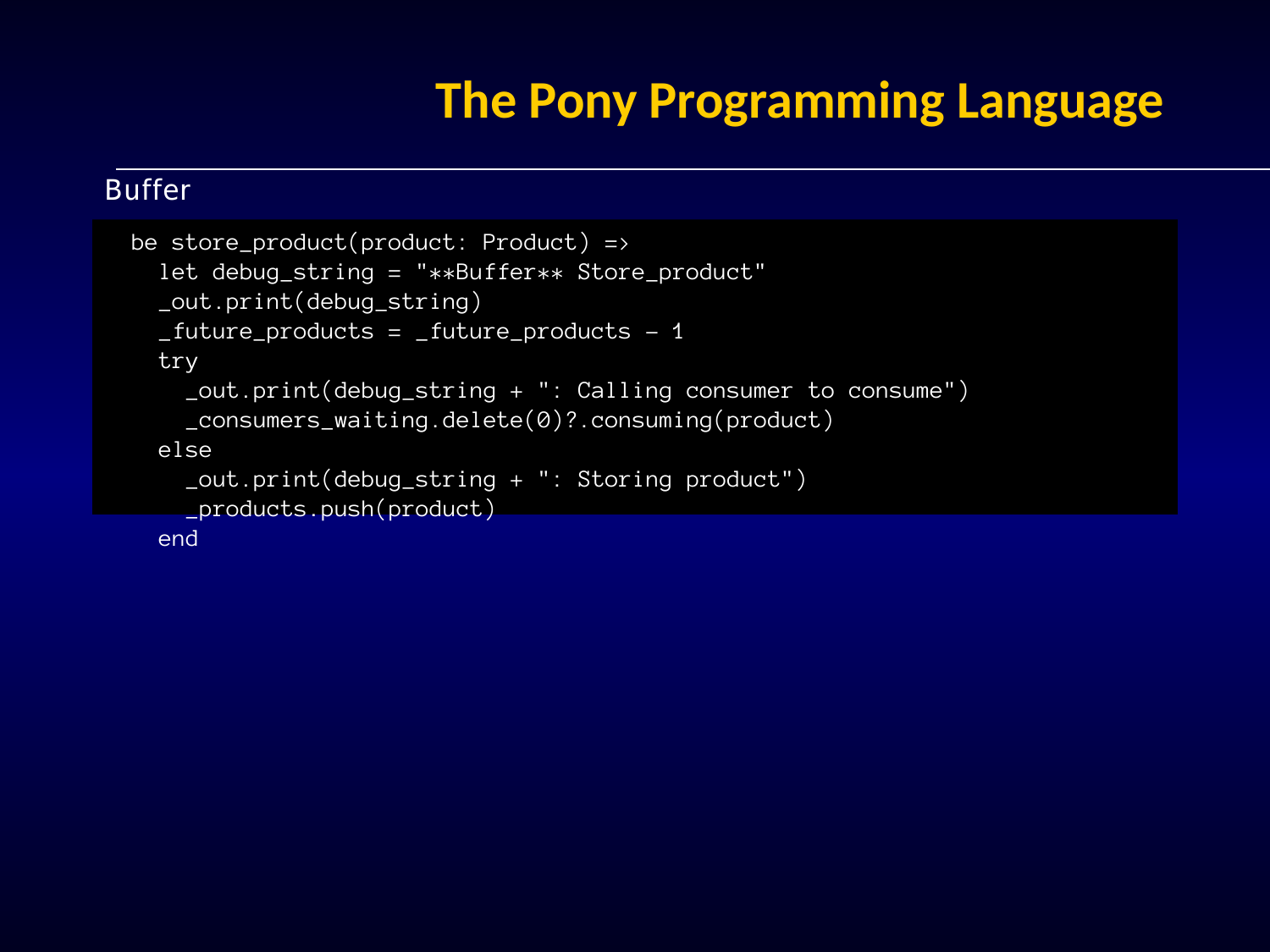

# The Pony Programming Language
Buffer
  be store_product(product: Product) =>
    let debug_string = "**Buffer** Store_product"
    _out.print(debug_string)
    _future_products = _future_products - 1
    try
      _out.print(debug_string + ": Calling consumer to consume")
      _consumers_waiting.delete(0)?.consuming(product)
    else
      _out.print(debug_string + ": Storing product")
      _products.push(product)
    end